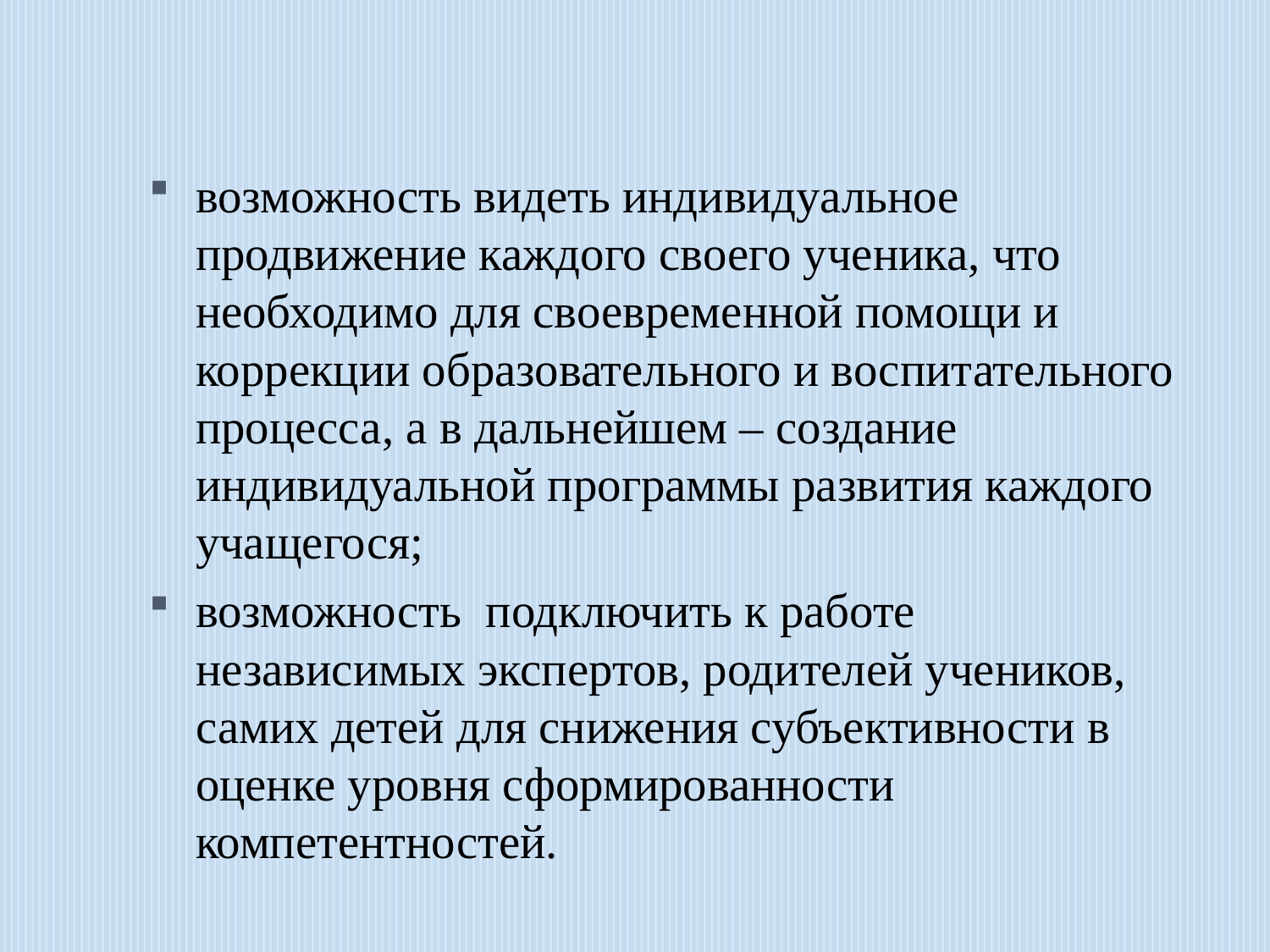

#
возможность видеть индивидуальное продвижение каждого своего ученика, что необходимо для своевременной помощи и коррекции образовательного и воспитательного процесса, а в дальнейшем – создание индивидуальной программы развития каждого учащегося;
возможность  подключить к работе независимых экспертов, родителей учеников, самих детей для снижения субъективности в оценке уровня сформированности компетентностей.